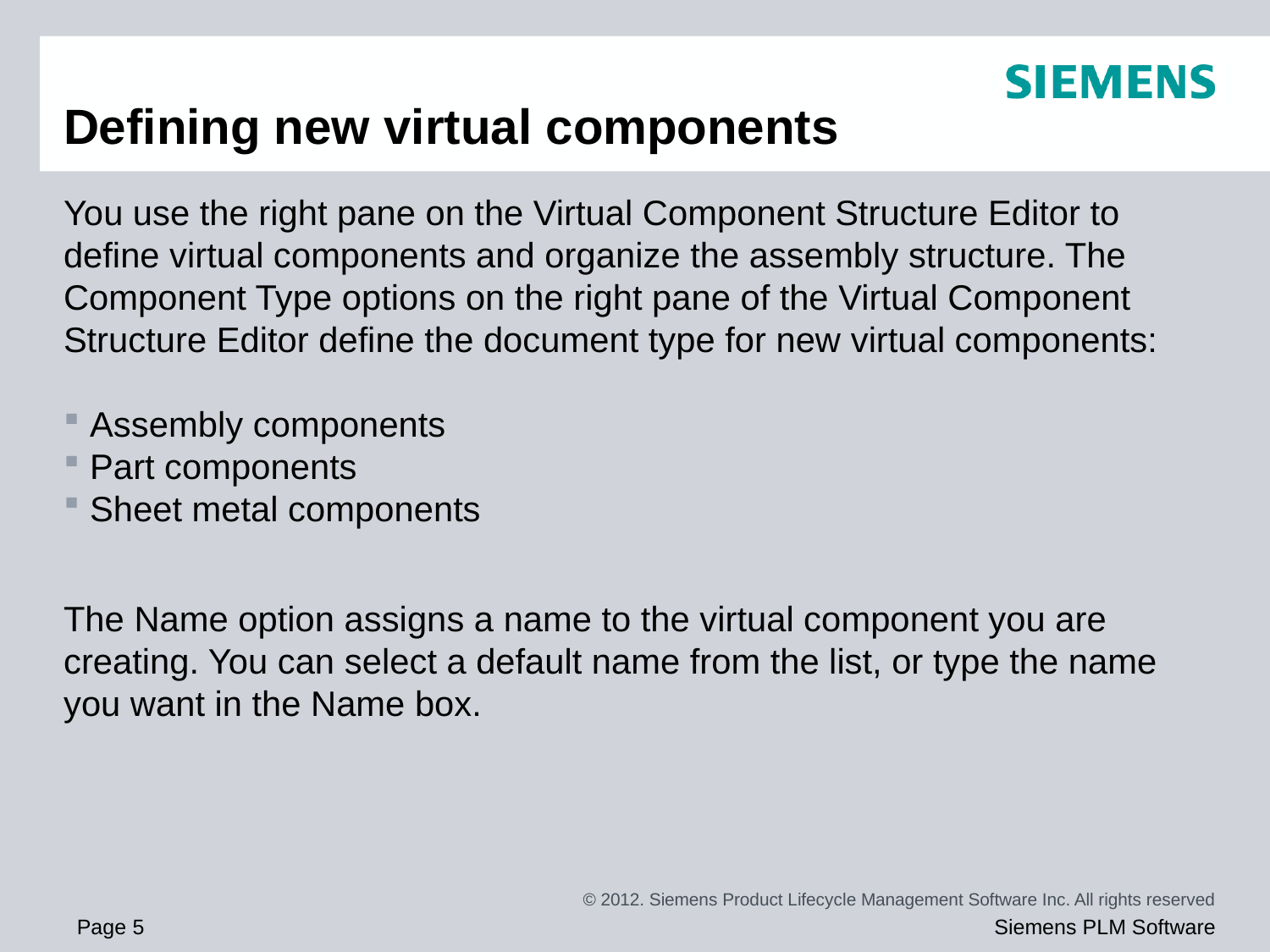

# Defining new virtual components
You use the right pane on the Virtual Component Structure Editor to define virtual components and organize the assembly structure. The Component Type options on the right pane of the Virtual Component Structure Editor define the document type for new virtual components:

Assembly components
Part components
Sheet metal components

The Name option assigns a name to the virtual component you are creating. You can select a default name from the list, or type the name you want in the Name box.